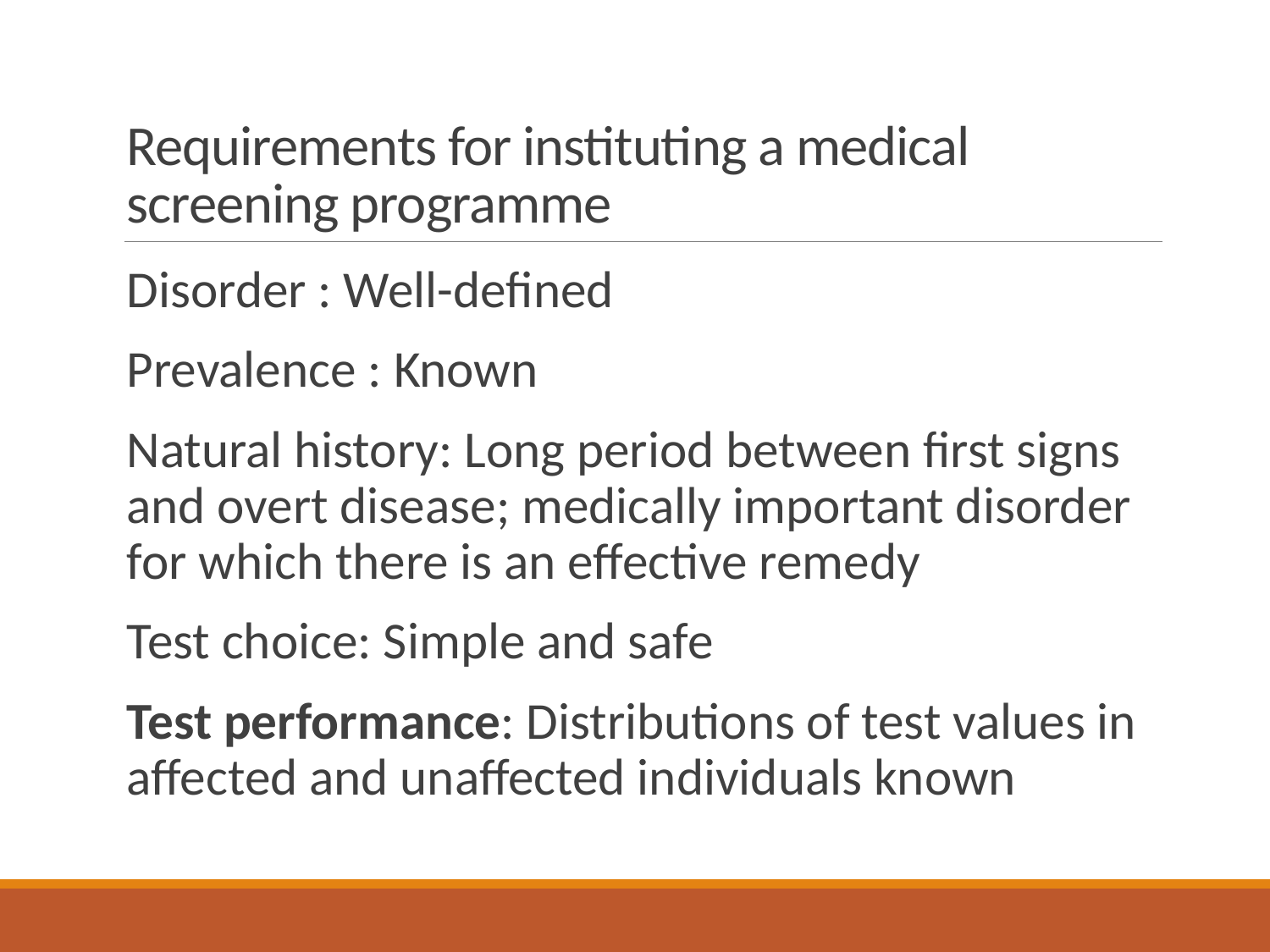

# Requirements for instituting a medical screening programme
Disorder : Well-defined
Prevalence : Known
Natural history: Long period between first signs and overt disease; medically important disorder for which there is an effective remedy
Test choice: Simple and safe
Test performance: Distributions of test values in affected and unaffected individuals known